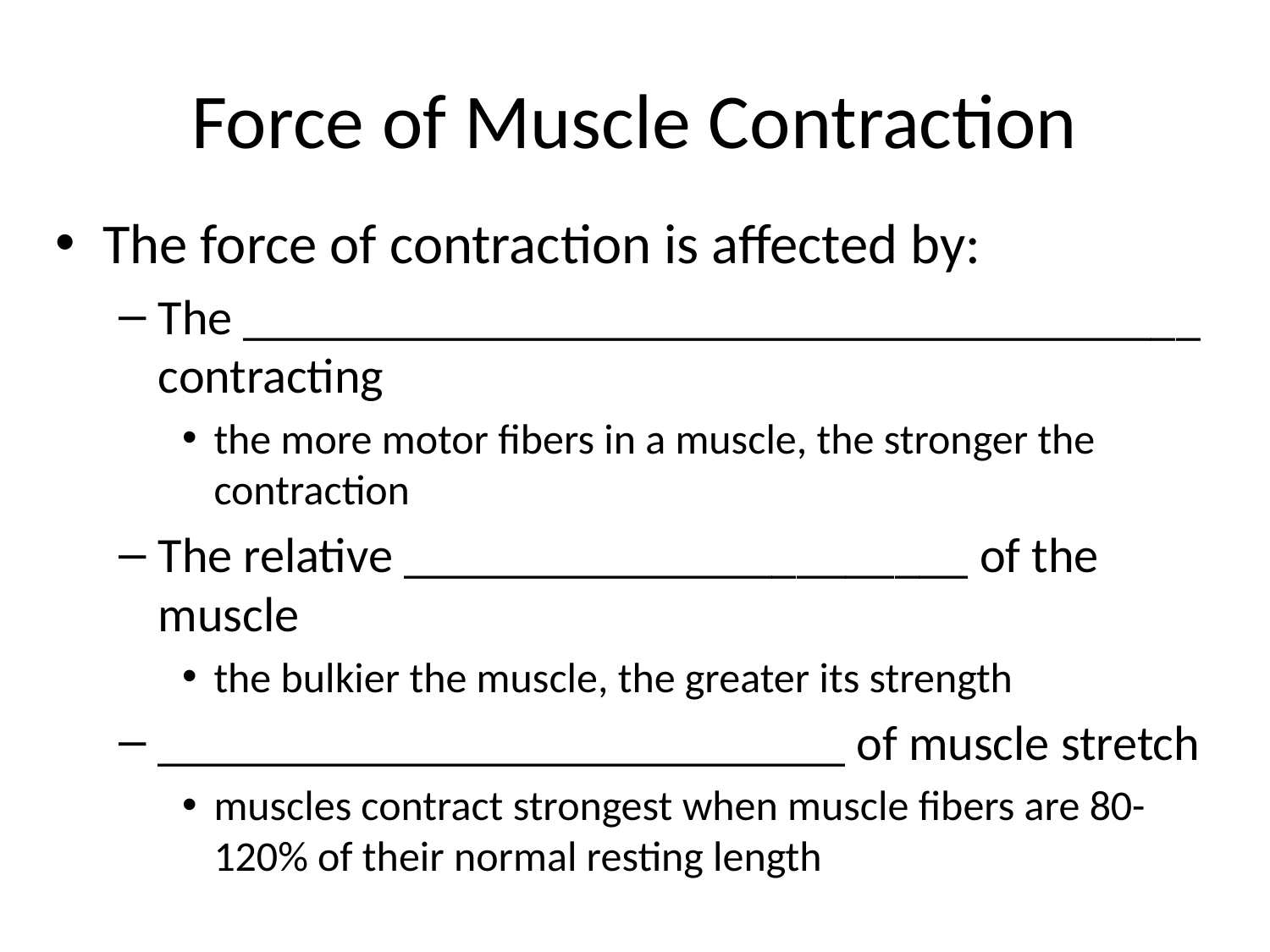

# Force of Muscle Contraction
The force of contraction is affected by:
The _______________________________________ contracting
the more motor fibers in a muscle, the stronger the contraction
The relative _______________________ of the muscle
the bulkier the muscle, the greater its strength
____________________________ of muscle stretch
muscles contract strongest when muscle fibers are 80-120% of their normal resting length